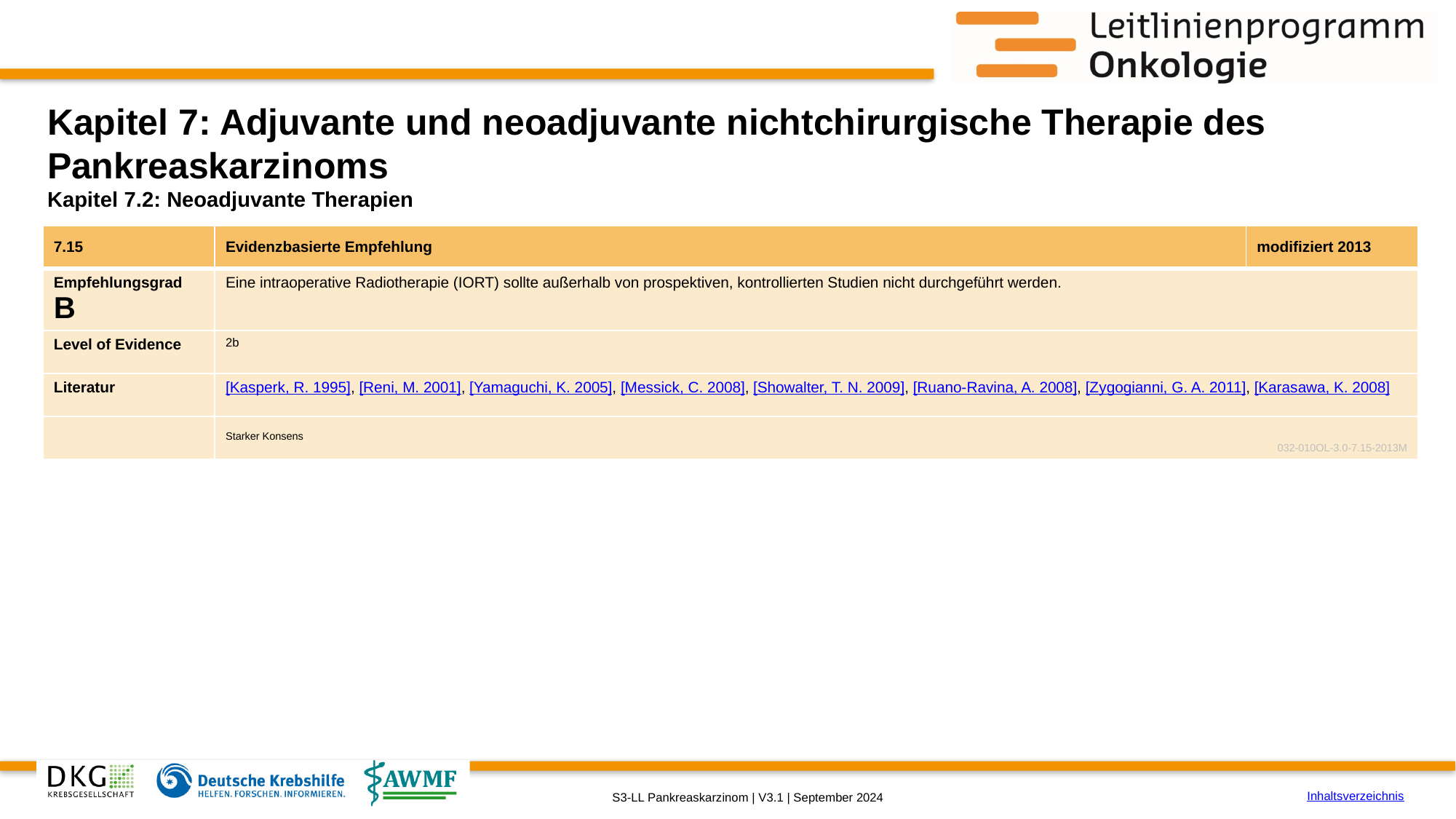

# Kapitel 7: Adjuvante und neoadjuvante nichtchirurgische Therapie des Pankreaskarzinoms
Kapitel 7.2: Neoadjuvante Therapien
| 7.15 | Evidenzbasierte Empfehlung | modifiziert 2013 |
| --- | --- | --- |
| Empfehlungsgrad B | Eine intraoperative Radiotherapie (IORT) sollte außerhalb von prospektiven, kontrollierten Studien nicht durchgeführt werden. |  |
| Level of Evidence | 2b |  |
| Literatur | [Kasperk, R. 1995], [Reni, M. 2001], [Yamaguchi, K. 2005], [Messick, C. 2008], [Showalter, T. N. 2009], [Ruano-Ravina, A. 2008], [Zygogianni, G. A. 2011], [Karasawa, K. 2008] |  |
|  | Starker Konsens 032-010OL-3.0-7.15-2013M |  |
Inhaltsverzeichnis
S3-LL Pankreaskarzinom | V3.1 | September 2024